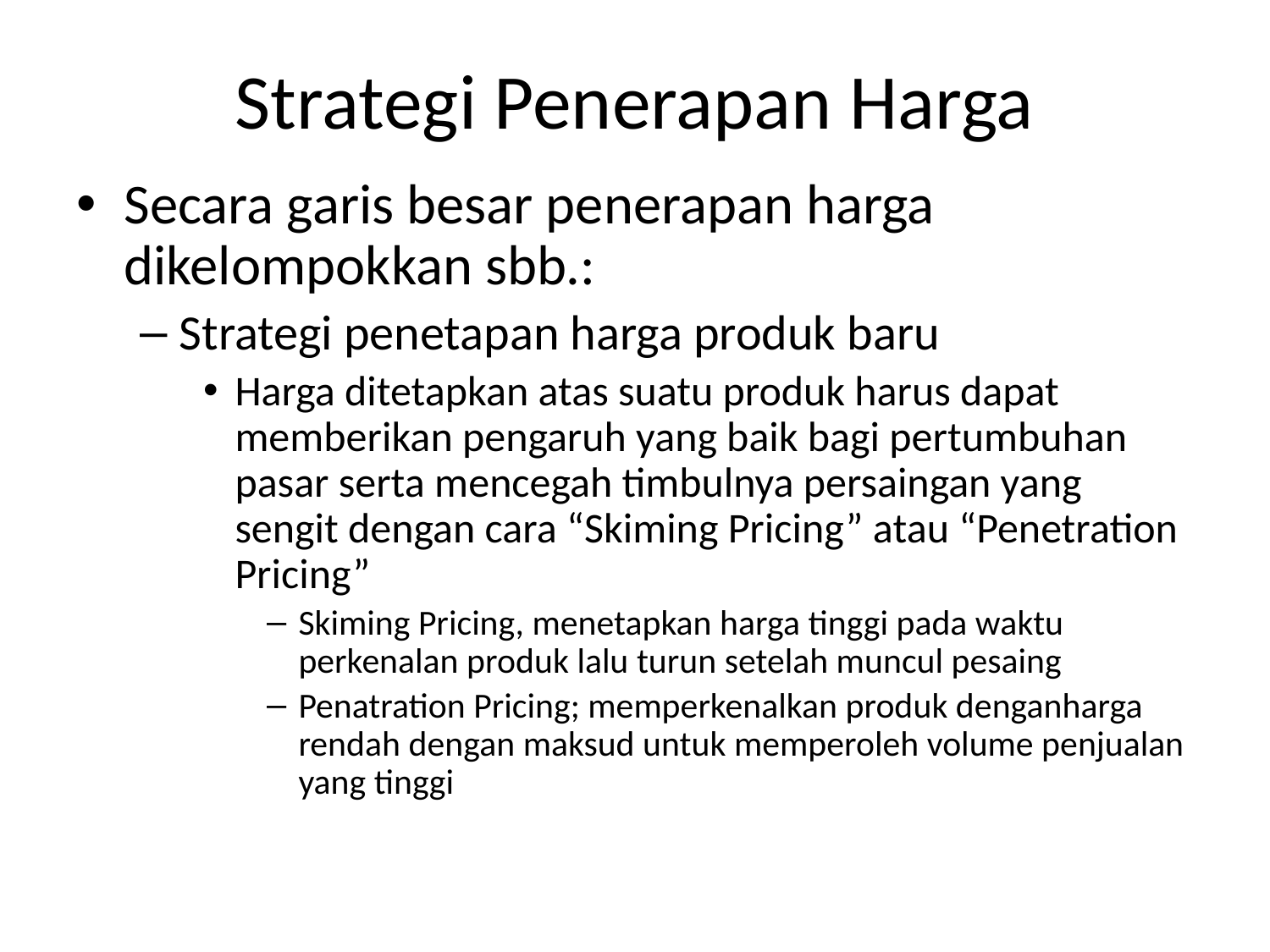

# Strategi Penerapan Harga
Secara garis besar penerapan harga dikelompokkan sbb.:
Strategi penetapan harga produk baru
Harga ditetapkan atas suatu produk harus dapat memberikan pengaruh yang baik bagi pertumbuhan pasar serta mencegah timbulnya persaingan yang sengit dengan cara “Skiming Pricing” atau “Penetration Pricing”
Skiming Pricing, menetapkan harga tinggi pada waktu perkenalan produk lalu turun setelah muncul pesaing
Penatration Pricing; memperkenalkan produk denganharga rendah dengan maksud untuk memperoleh volume penjualan yang tinggi